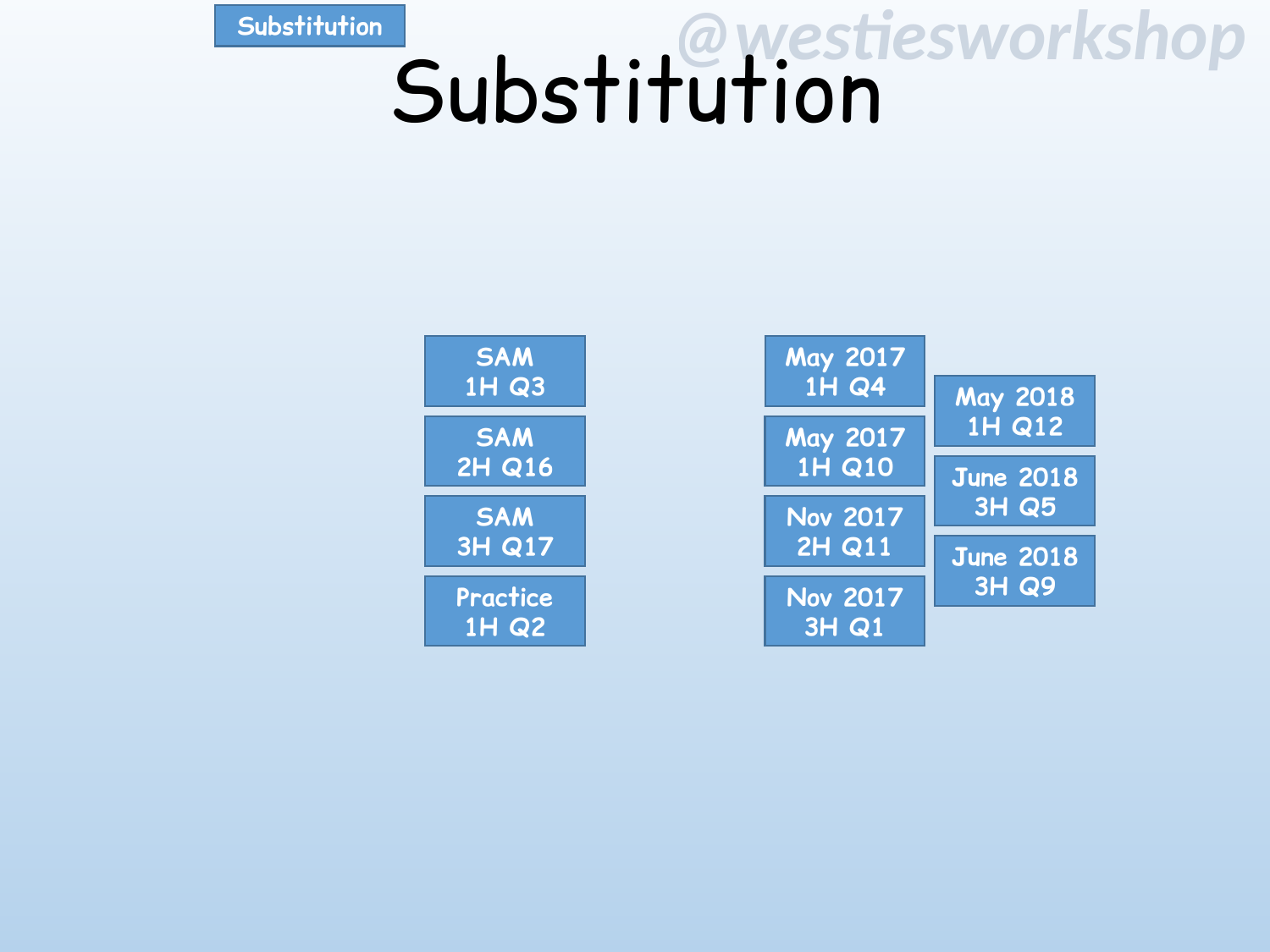

# Substitution
Substitution
SAM
1H Q3
May 2017
1H Q4
May 2018
1H Q12
SAM
2H Q16
May 2017
1H Q10
June 2018
3H Q5
SAM
3H Q17
Nov 2017
2H Q11
June 2018
3H Q9
Practice
1H Q2
Nov 2017
3H Q1